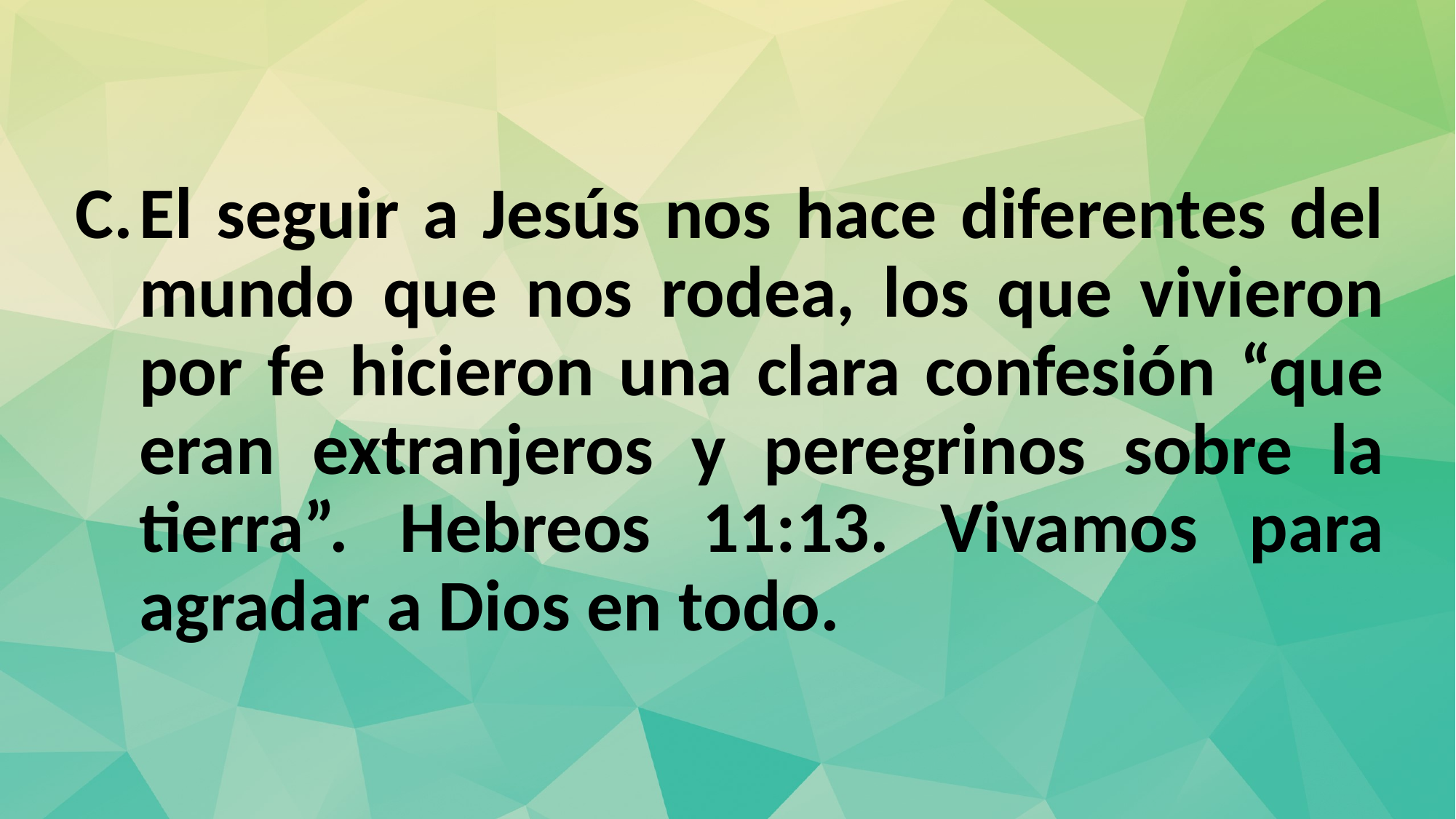

El seguir a Jesús nos hace diferentes del mundo que nos rodea, los que vivieron por fe hicieron una clara confesión “que eran extranjeros y peregrinos sobre la tierra”. Hebreos 11:13. Vivamos para agradar a Dios en todo.